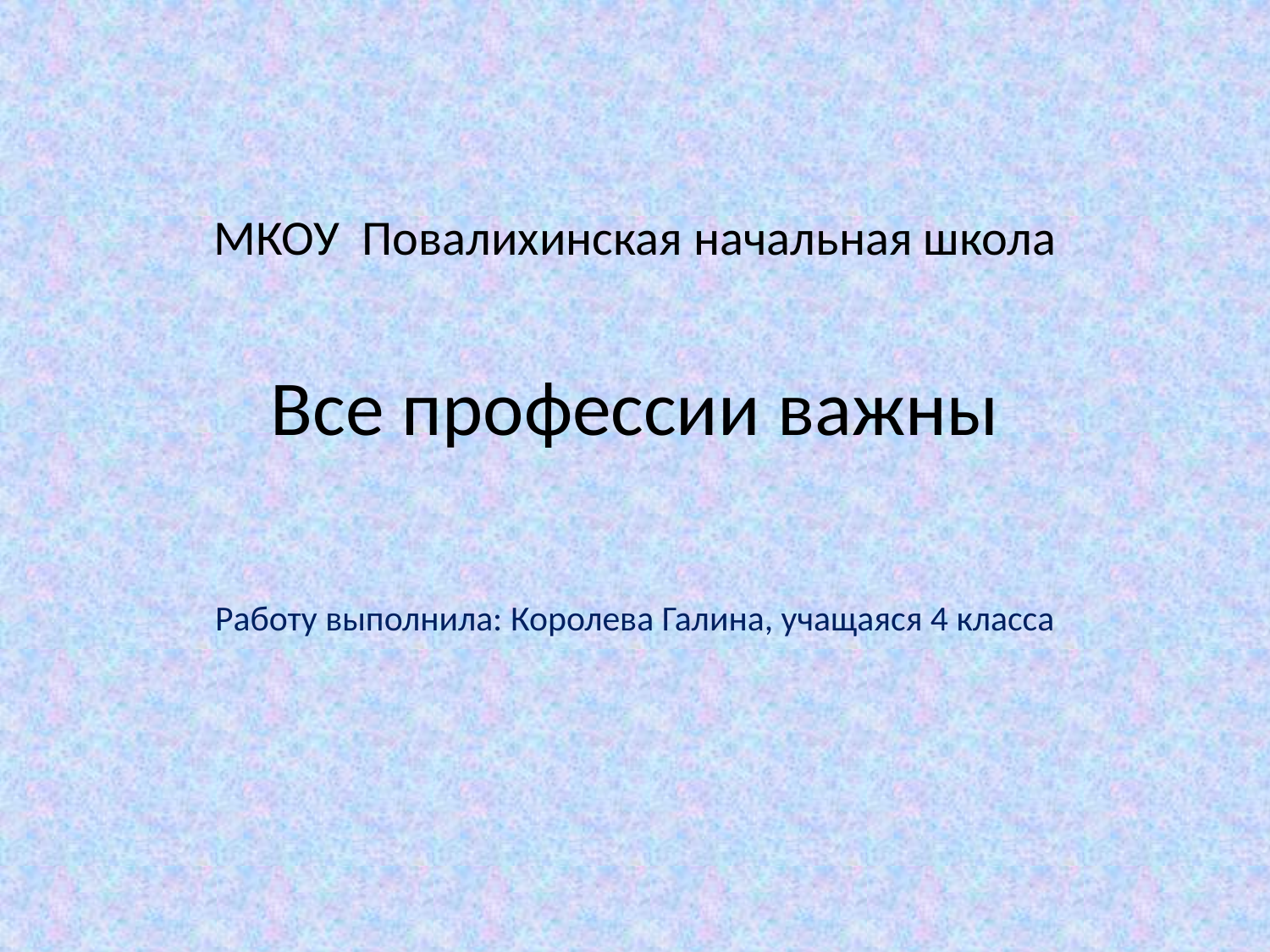

# МКОУ  Повалихинская начальная школа Все профессии важны

Работу выполнила: Королева Галина, учащаяся 4 класса